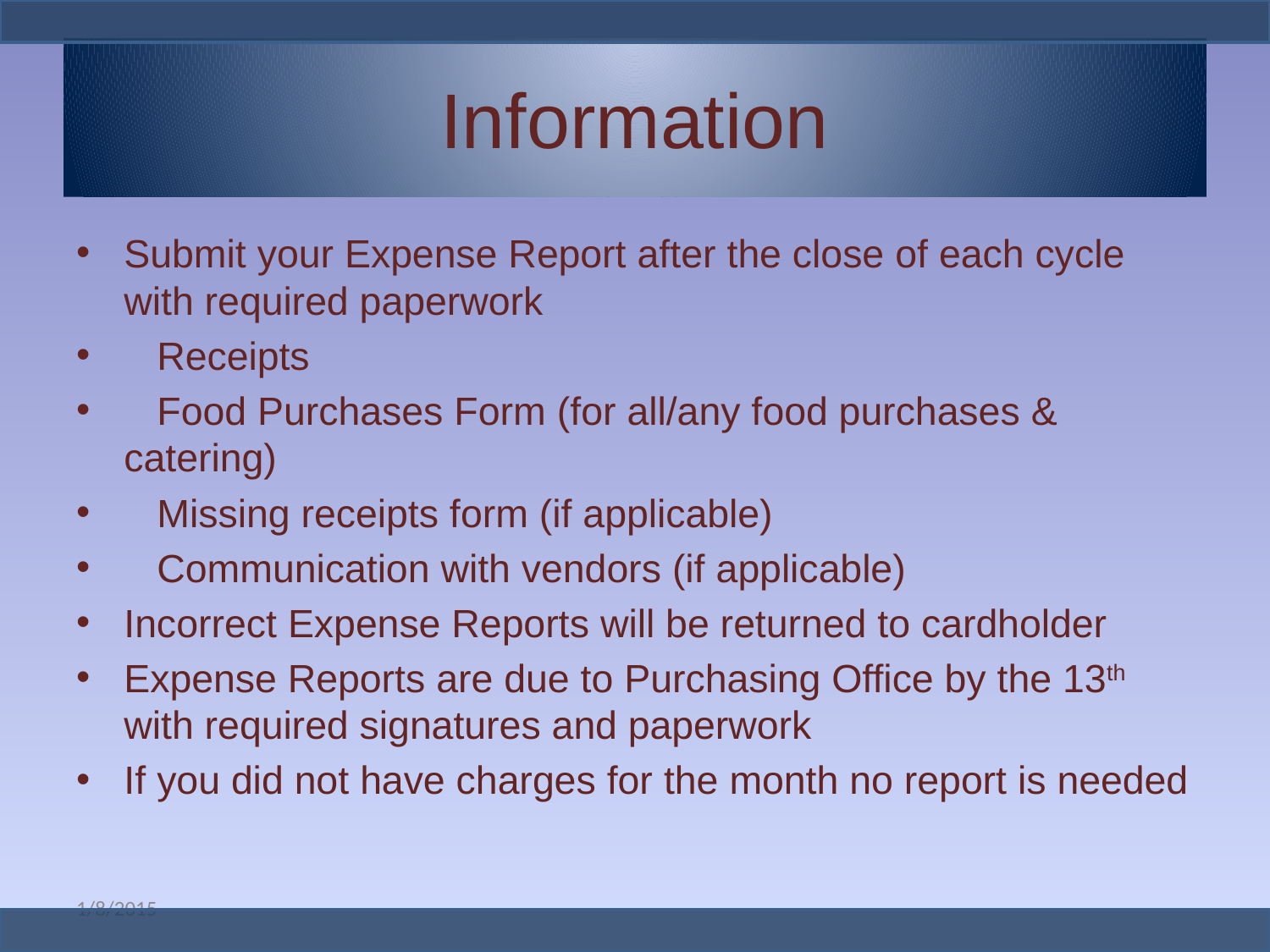

# Information
Submit your Expense Report after the close of each cycle with required paperwork
   Receipts
   Food Purchases Form (for all/any food purchases & catering)
   Missing receipts form (if applicable)
   Communication with vendors (if applicable)
Incorrect Expense Reports will be returned to cardholder
Expense Reports are due to Purchasing Office by the 13th  with required signatures and paperwork
If you did not have charges for the month no report is needed
1/8/2015